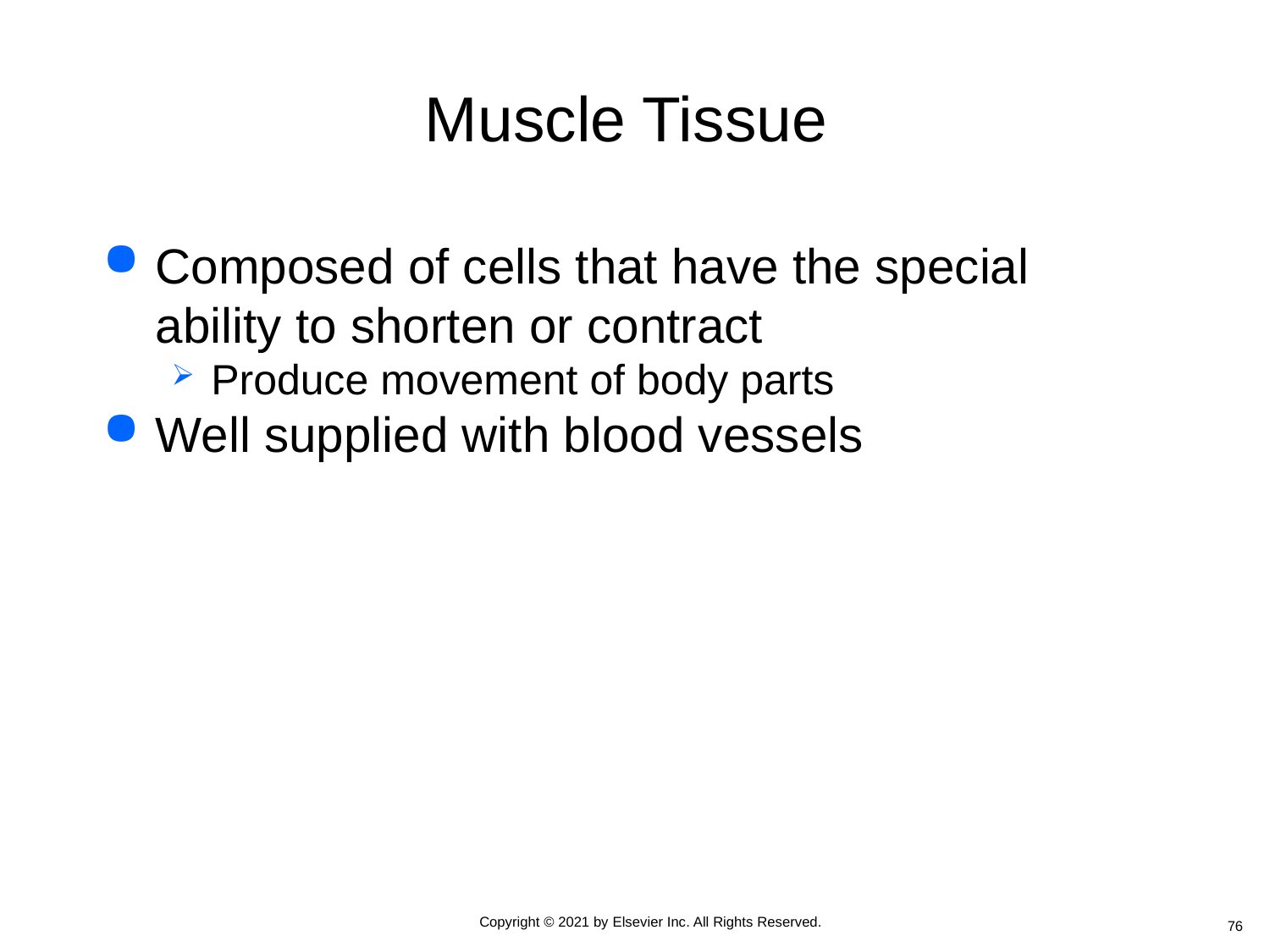

# Muscle Tissue
Composed of cells that have the special ability to shorten or contract
Produce movement of body parts
Well supplied with blood vessels
76